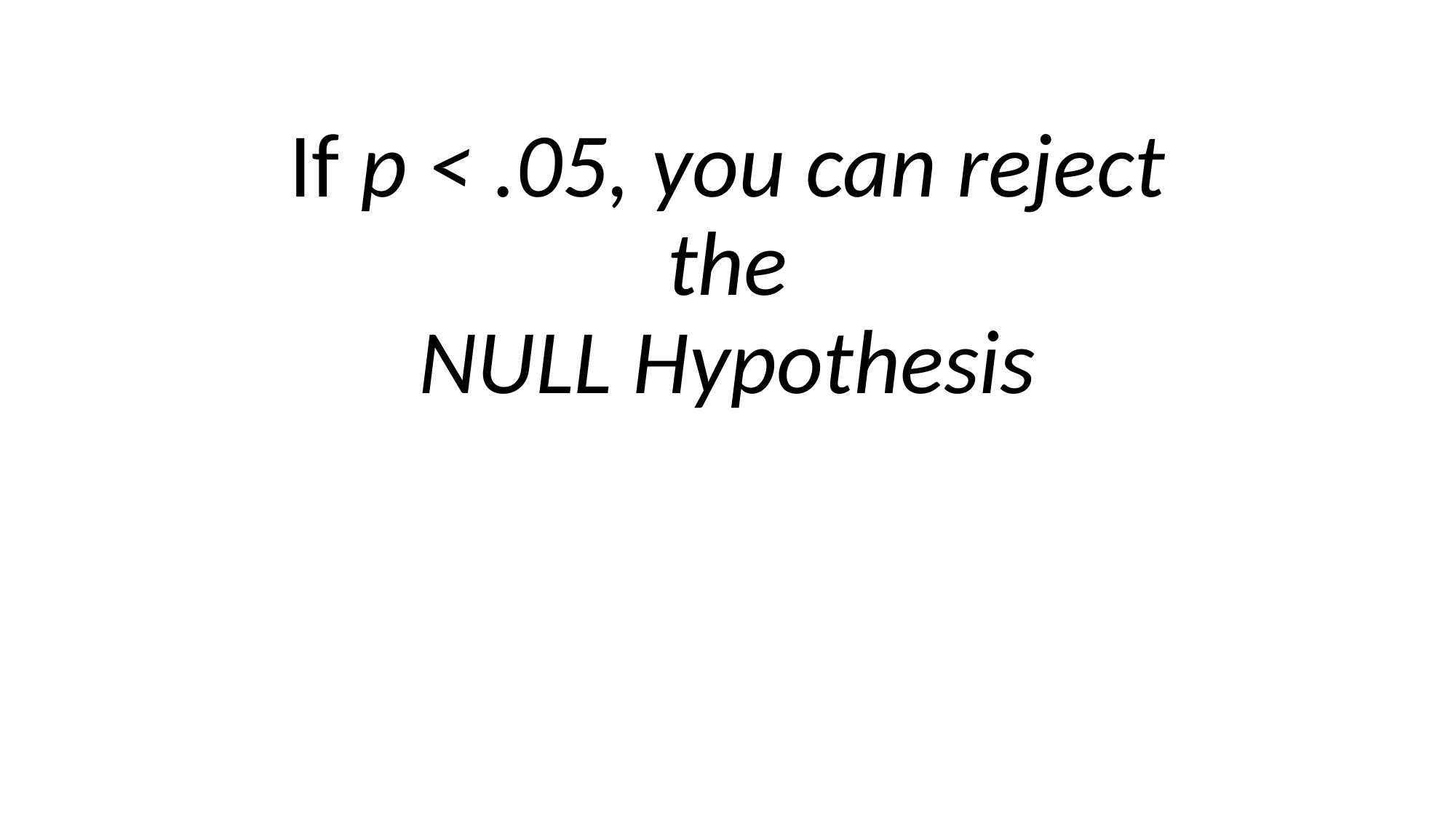

# If p < .05, you can reject the NULL Hypothesis